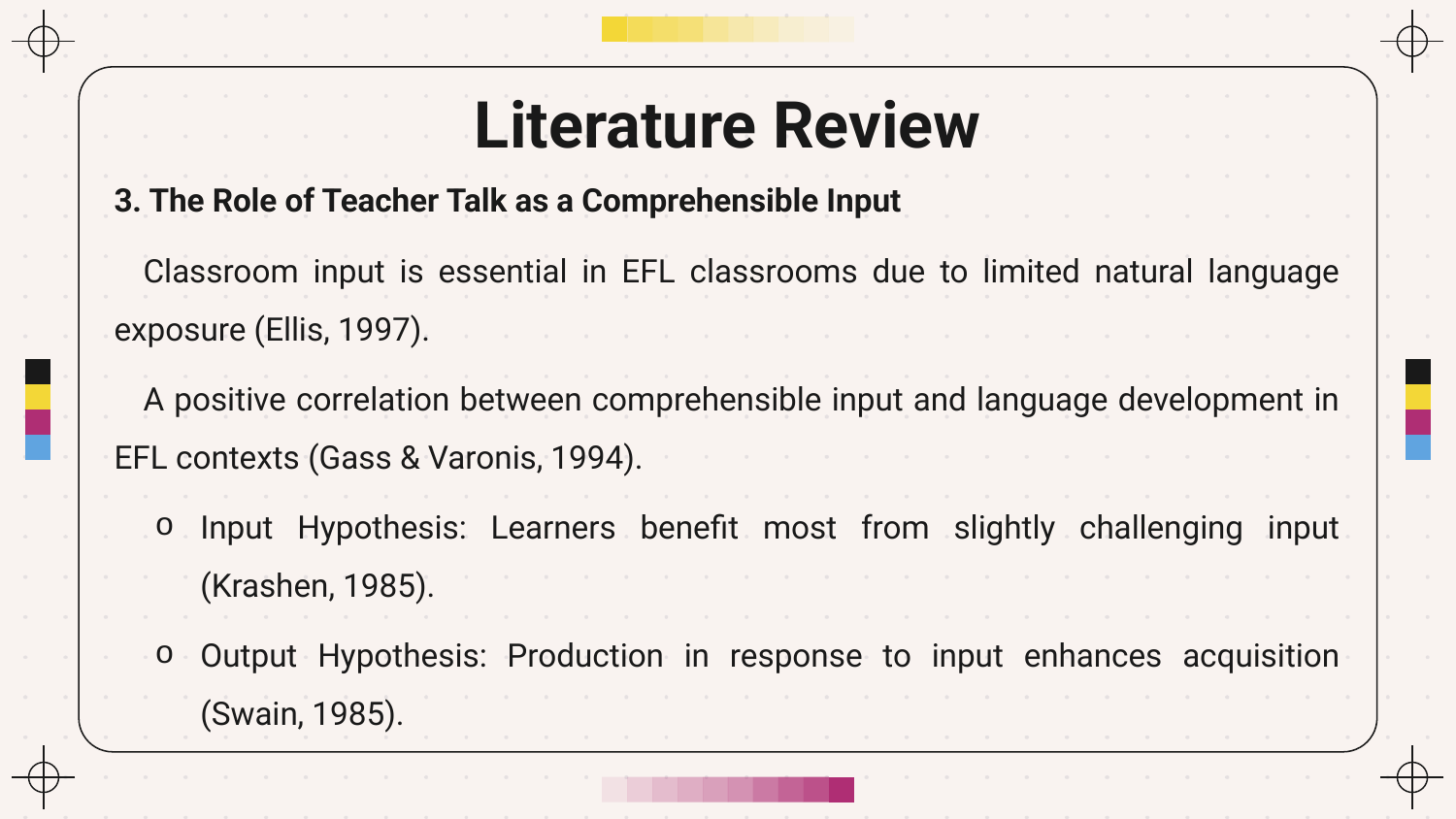

# Literature Review

Classroom input is essential in EFL classrooms due to limited natural language exposure (Ellis, 1997).
A positive correlation between comprehensible input and language development in EFL contexts (Gass & Varonis, 1994).
Input Hypothesis: Learners benefit most from slightly challenging input (Krashen, 1985).
Output Hypothesis: Production in response to input enhances acquisition (Swain, 1985).
3. The Role of Teacher Talk as a Comprehensible Input